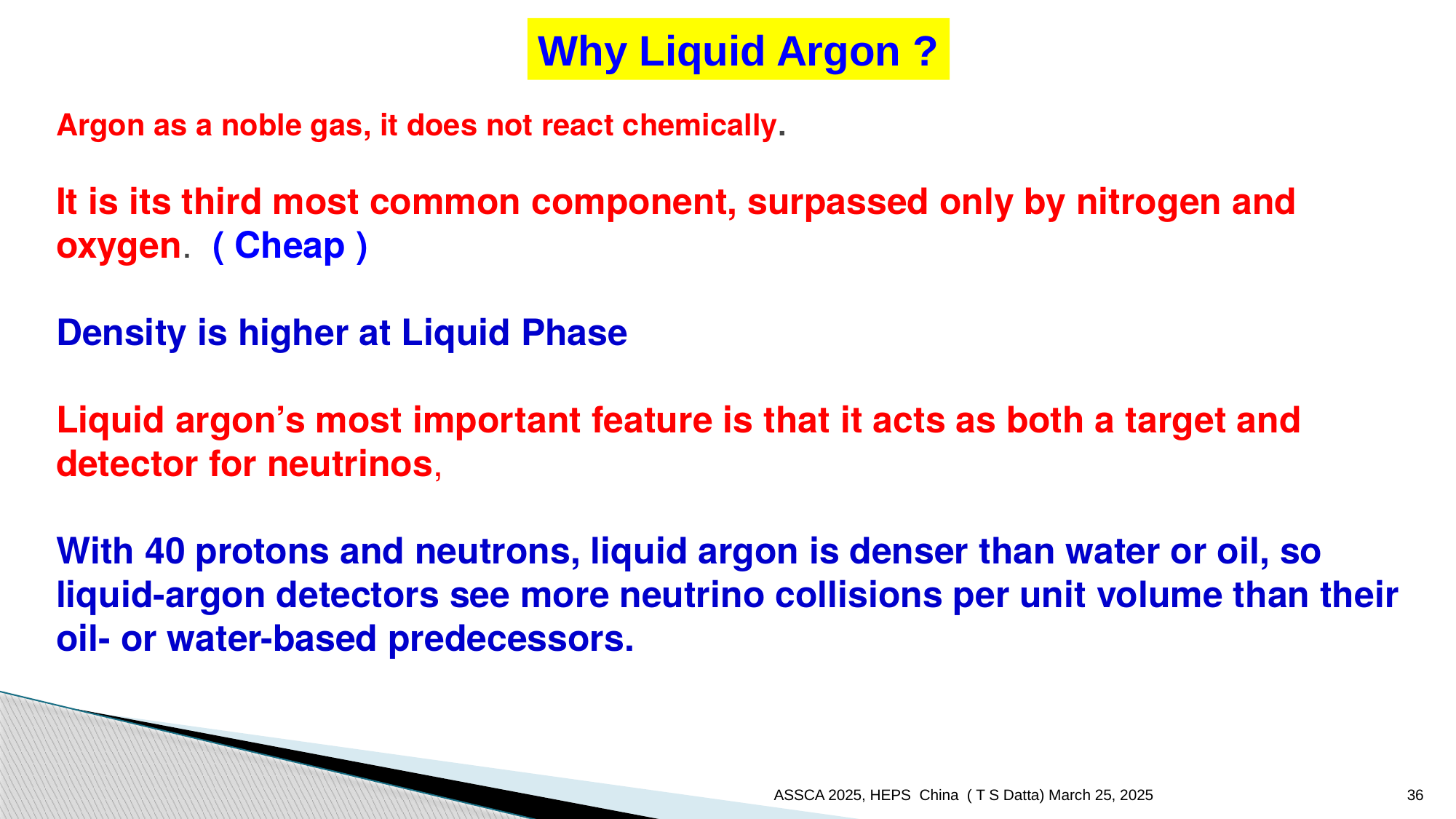

Why Liquid Argon ?
Argon as a noble gas, it does not react chemically.

It is its third most common component, surpassed only by nitrogen and oxygen.  ( Cheap )

Density is higher at Liquid Phase

Liquid argon’s most important feature is that it acts as both a target and detector for neutrinos,

With 40 protons and neutrons, liquid argon is denser than water or oil, so liquid-argon detectors see more neutrino collisions per unit volume than their oil- or water-based predecessors.

ASSCA 2025, HEPS  China  ( T S Datta) March 25, 2025
36